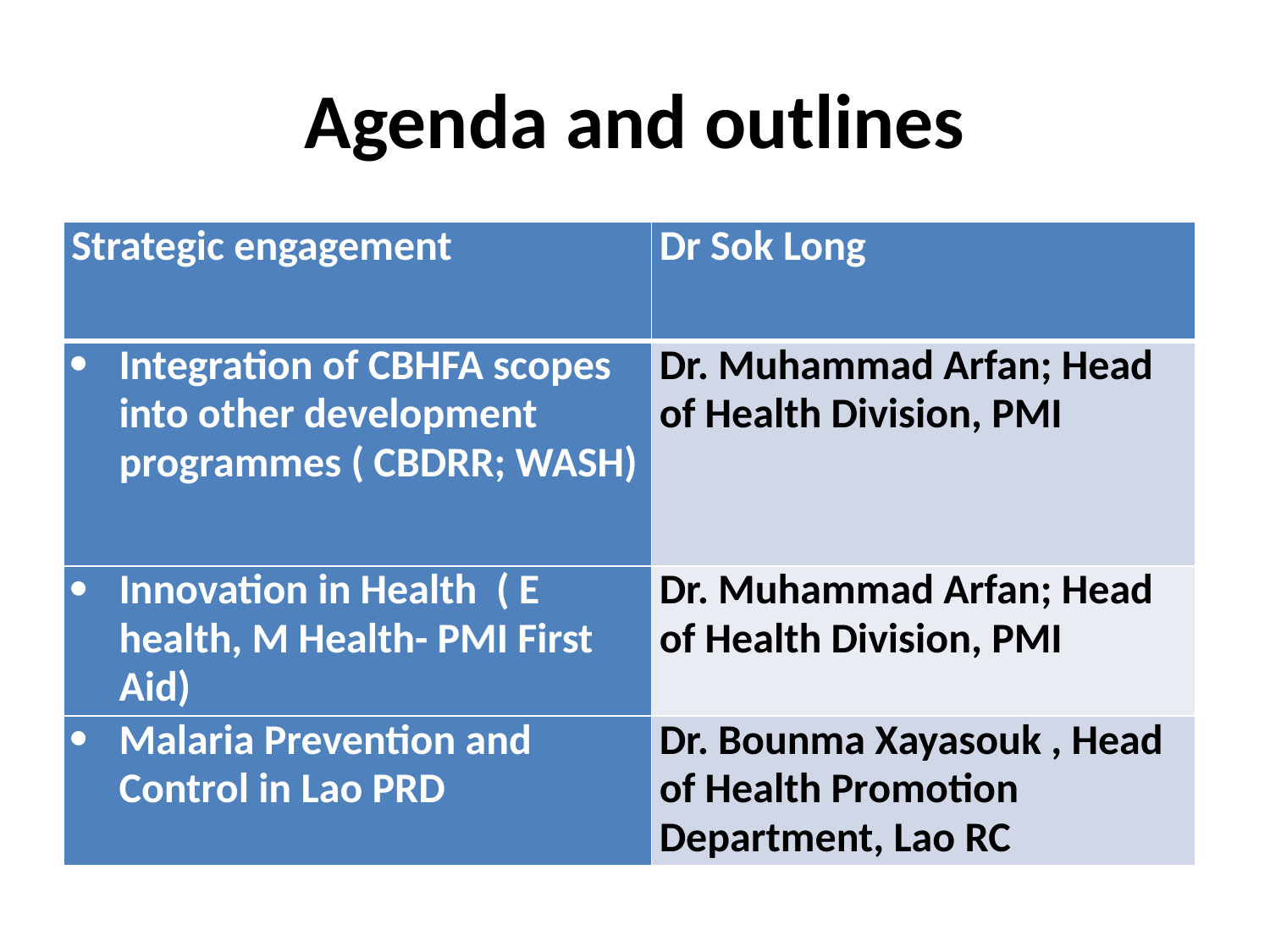

# Agenda and outlines
| Strategic engagement | Dr Sok Long |
| --- | --- |
| Integration of CBHFA scopes into other development programmes ( CBDRR; WASH) | Dr. Muhammad Arfan; Head of Health Division, PMI |
| Innovation in Health  ( E health, M Health- PMI First Aid) | Dr. Muhammad Arfan; Head of Health Division, PMI |
| Malaria Prevention and Control in Lao PRD | Dr. Bounma Xayasouk , Head of Health Promotion Department, Lao RC |